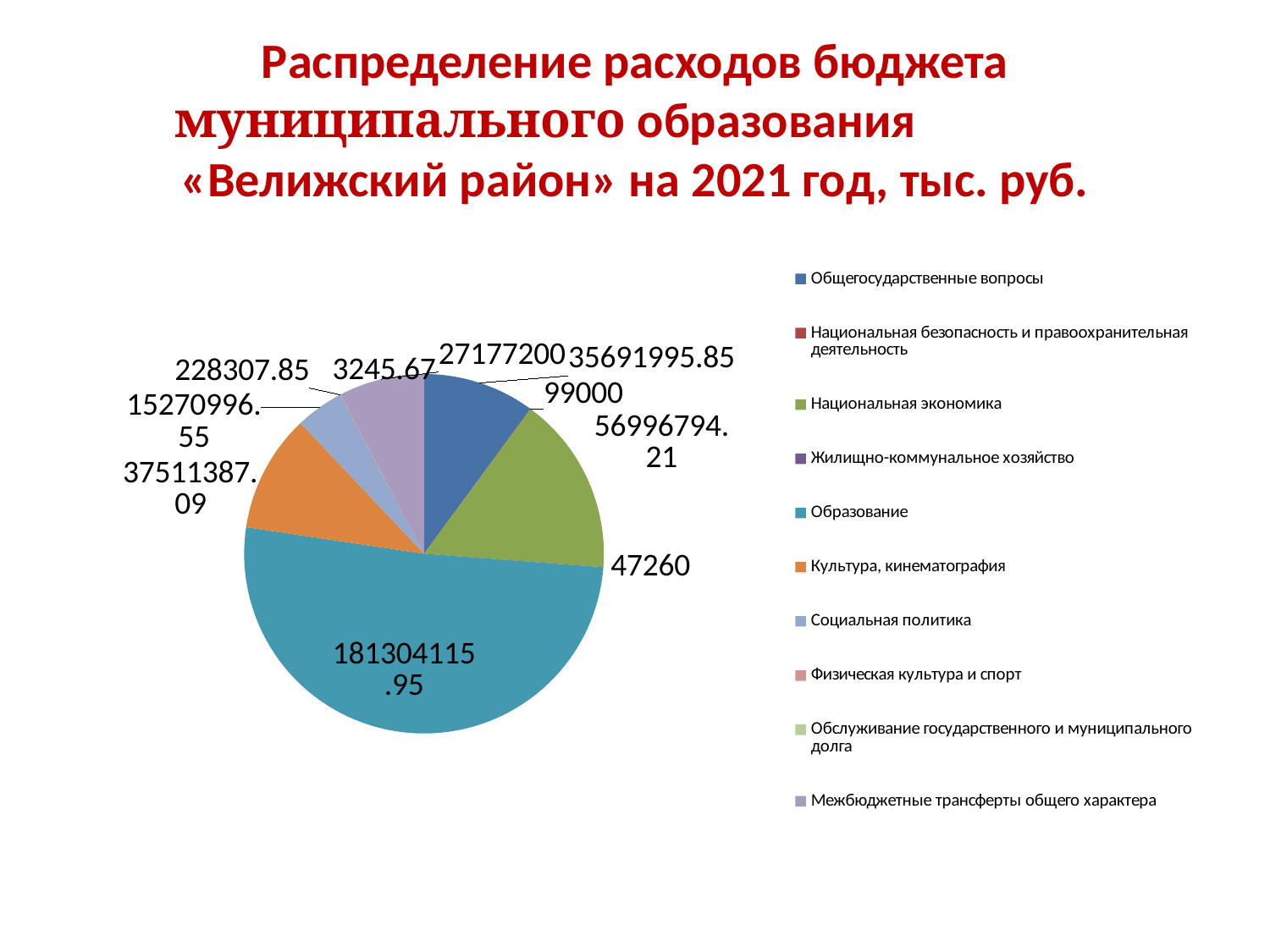

# Распределение расходов бюджета муниципального образования                 «Велижский район» на 2021 год, тыс. руб.

### Chart

| Category | 2021 год |
|---|---|
| Общегосударственные вопросы | 35691995.85 |
| Национальная безопасность и правоохранительная деятельность | 99000.0 |
| Национальная экономика | 56996794.21 |
| Жилищно-коммунальное хозяйство | 47260.0 |
| Образование | 181304115.95 |
| Культура, кинематография | 37511387.09 |
| Социальная политика | 15270996.55 |
| Физическая культура и спорт | 228307.85 |
| Обслуживание государственного и муниципального долга | 3245.67 |
| Межбюджетные трансферты общего характера | 27177200.0 |